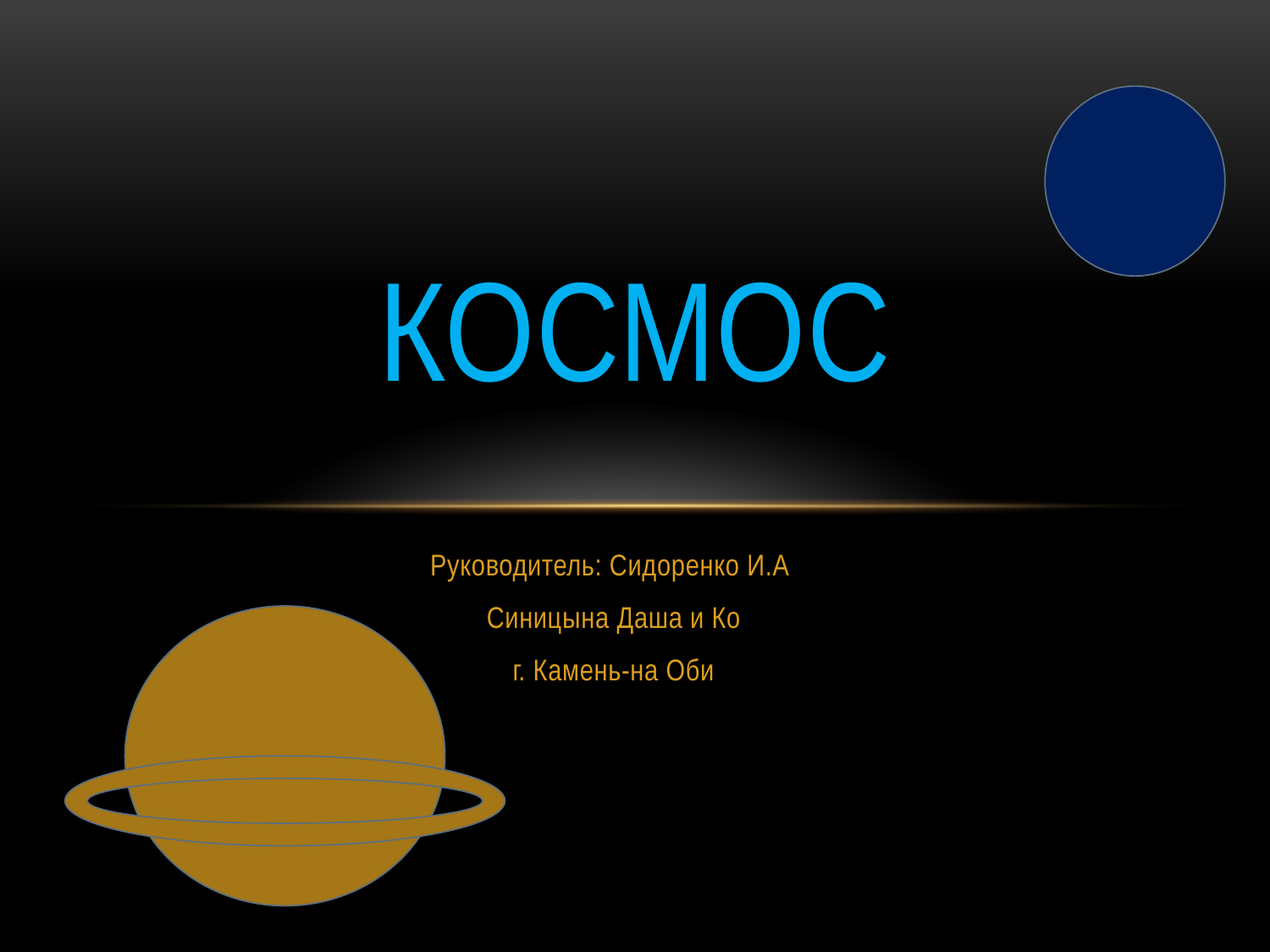

# космос
Руководитель: Сидоренко И.А
Синицына Даша и Ко
г. Камень-на Оби